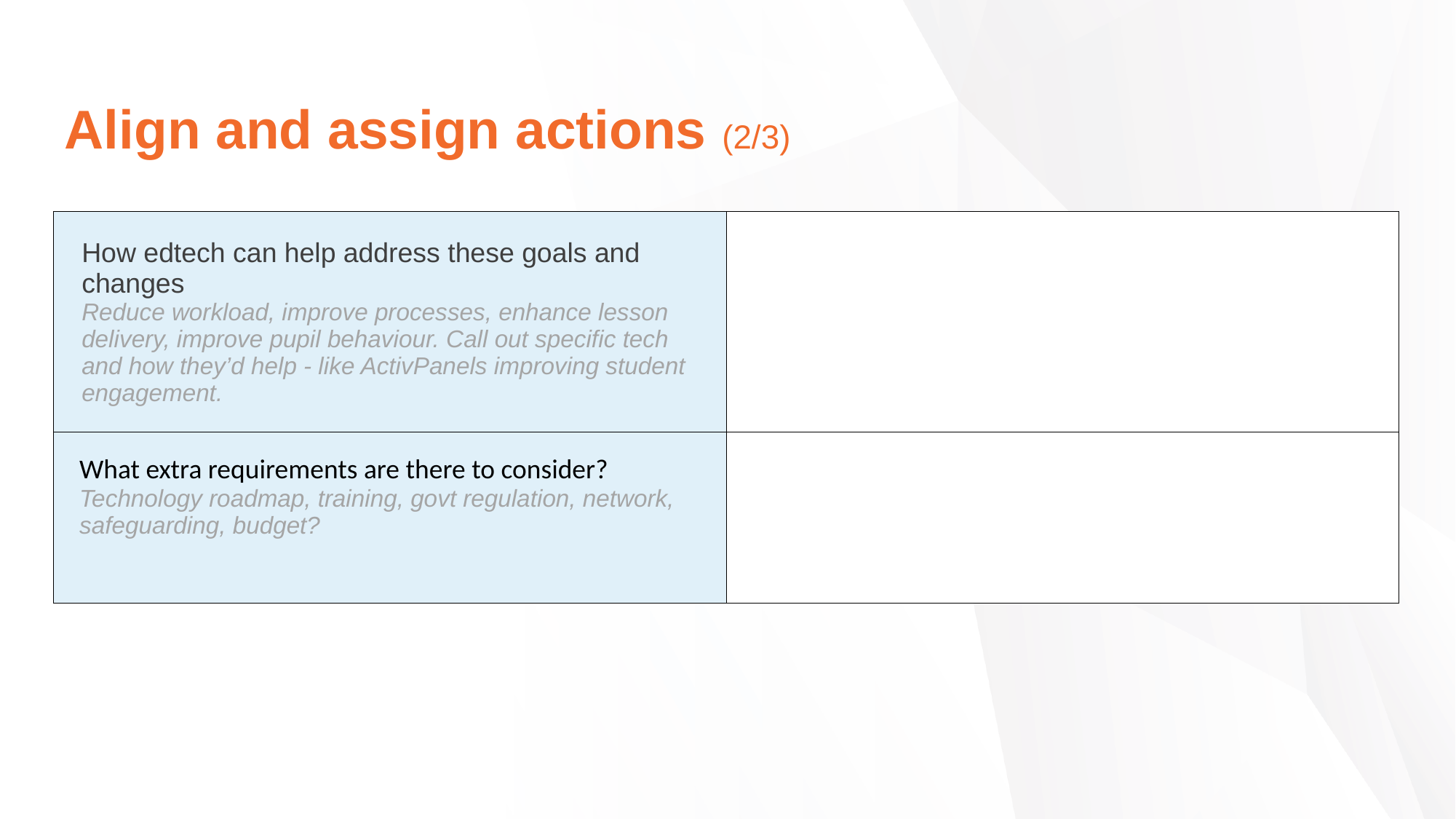

Align and assign actions (2/3)
| How edtech can help address these goals and changes Reduce workload, improve processes, enhance lesson delivery, improve pupil behaviour. Call out specific tech and how they’d help - like ActivPanels improving student engagement. |  |
| --- | --- |
| What extra requirements are there to consider?  Technology roadmap, training, govt regulation, network, safeguarding, budget? |  |